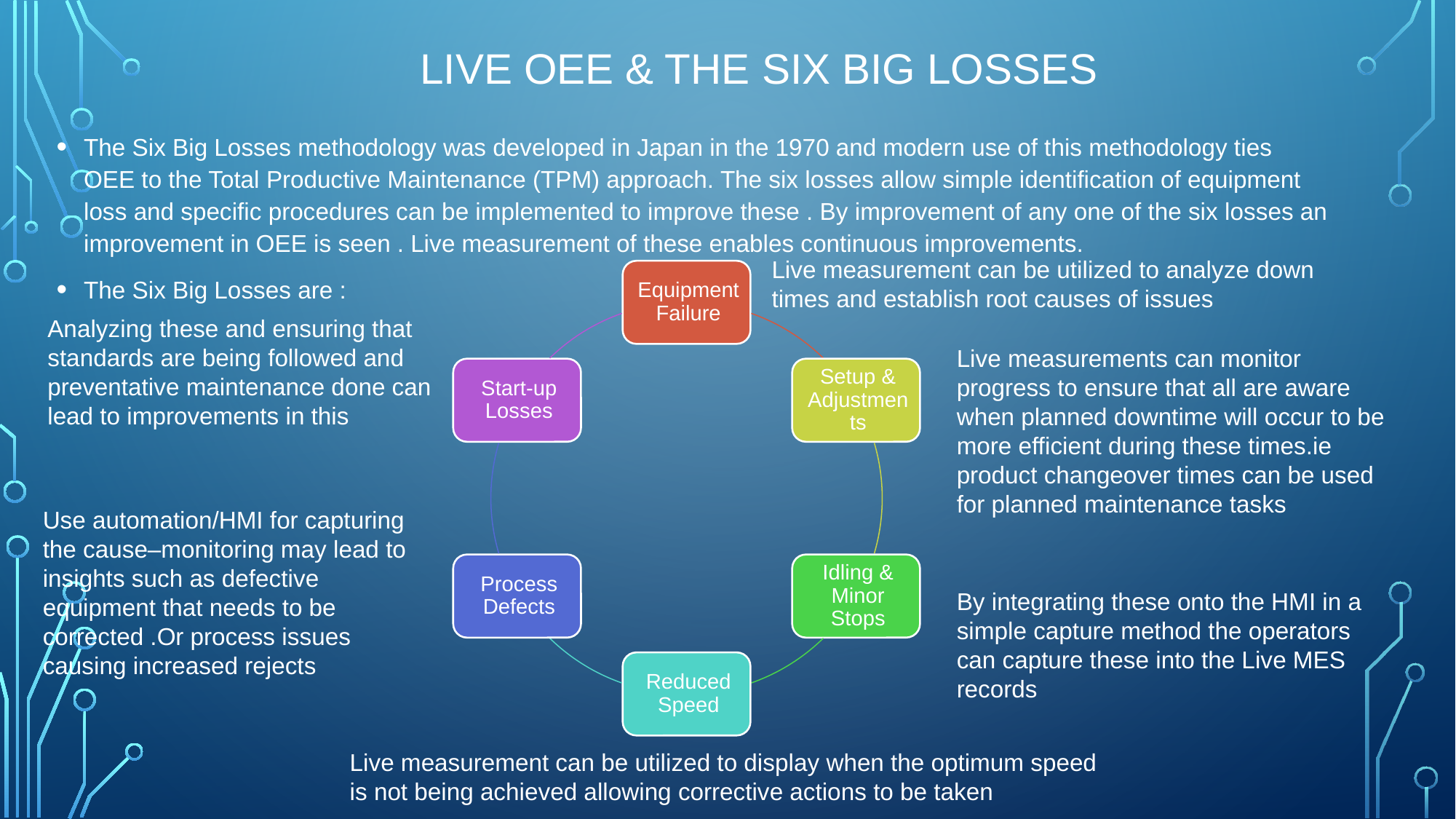

# Live OEE & The Six Big Losses
The Six Big Losses methodology was developed in Japan in the 1970 and modern use of this methodology ties OEE to the Total Productive Maintenance (TPM) approach. The six losses allow simple identification of equipment loss and specific procedures can be implemented to improve these . By improvement of any one of the six losses an improvement in OEE is seen . Live measurement of these enables continuous improvements.
The Six Big Losses are :
Live measurement can be utilized to analyze down times and establish root causes of issues
Equipment Failure
Setup & Adjustments
Idling & Minor Stops
Reduced Speed
Process Defects
Start-up Losses
Analyzing these and ensuring that standards are being followed and preventative maintenance done can lead to improvements in this
Live measurements can monitor progress to ensure that all are aware when planned downtime will occur to be more efficient during these times.ie product changeover times can be used for planned maintenance tasks
Use automation/HMI for capturing the cause–monitoring may lead to insights such as defective equipment that needs to be corrected .Or process issues causing increased rejects
By integrating these onto the HMI in a simple capture method the operators can capture these into the Live MES records
Live measurement can be utilized to display when the optimum speed is not being achieved allowing corrective actions to be taken